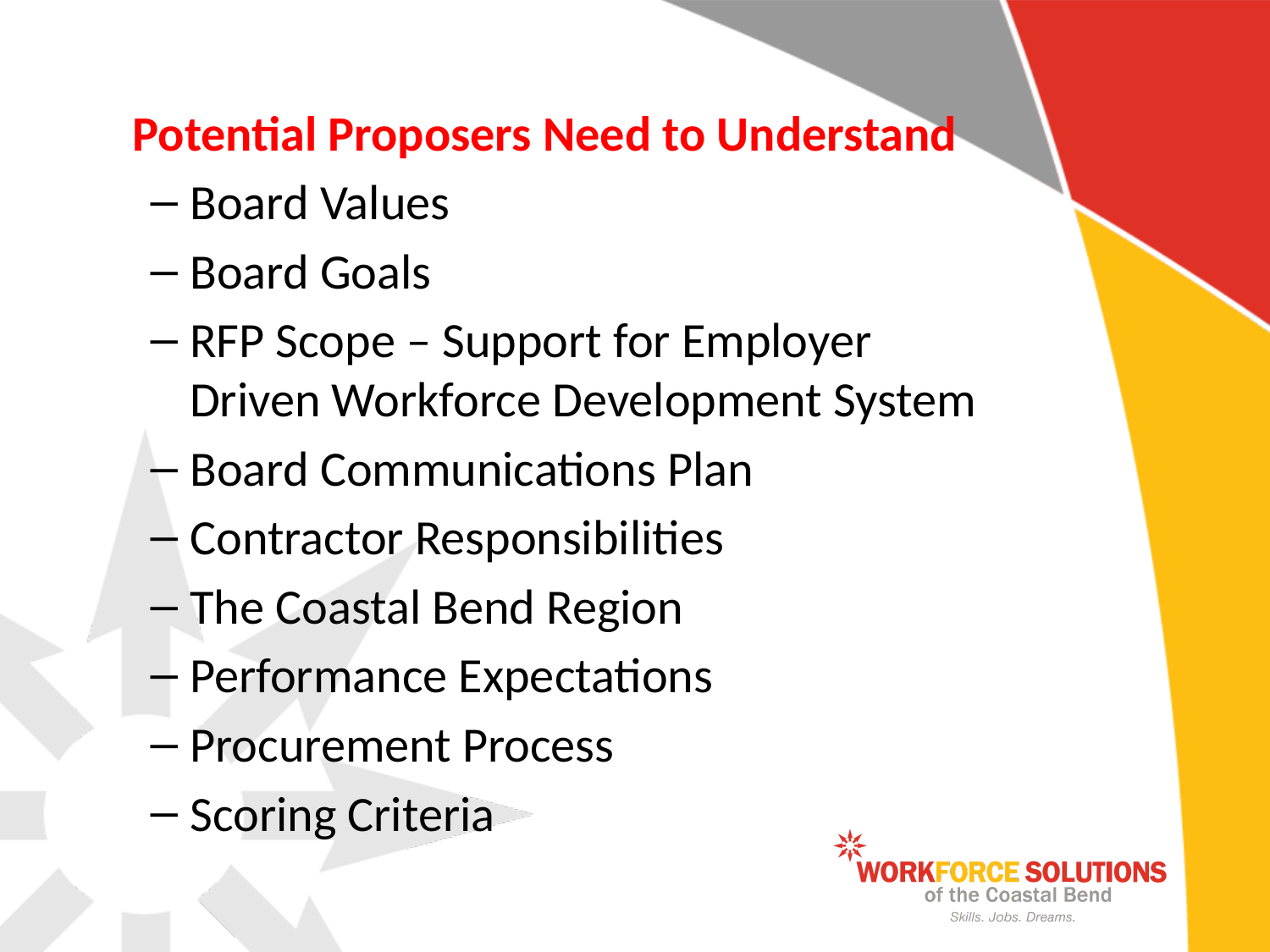

Potential Proposers Need to Understand
Board Values
Board Goals
RFP Scope – Support for Employer Driven Workforce Development System
Board Communications Plan
Contractor Responsibilities
The Coastal Bend Region
Performance Expectations
Procurement Process
Scoring Criteria